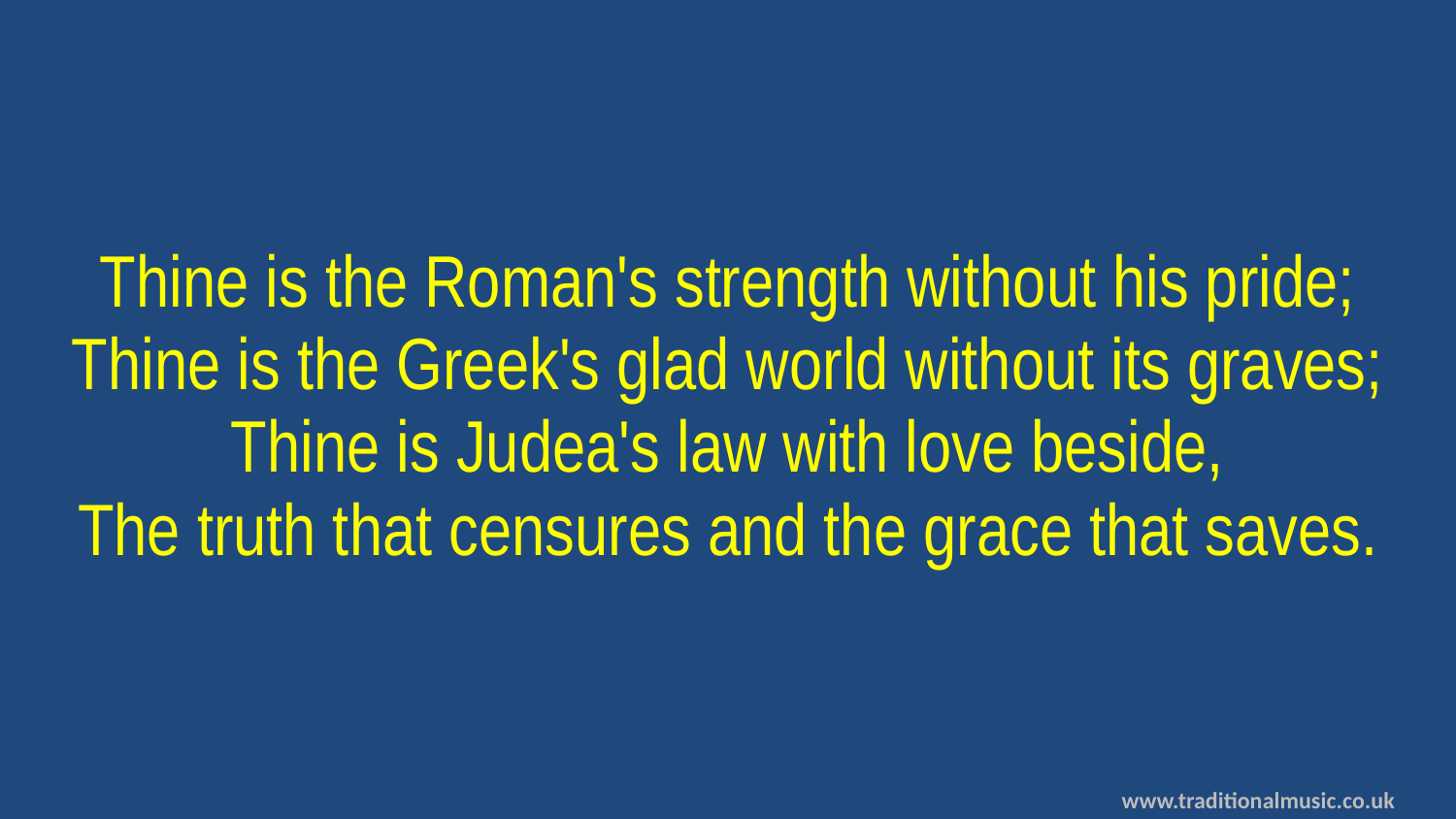

Thine is the Roman's strength without his pride;
Thine is the Greek's glad world without its graves;
Thine is Judea's law with love beside,
The truth that censures and the grace that saves.